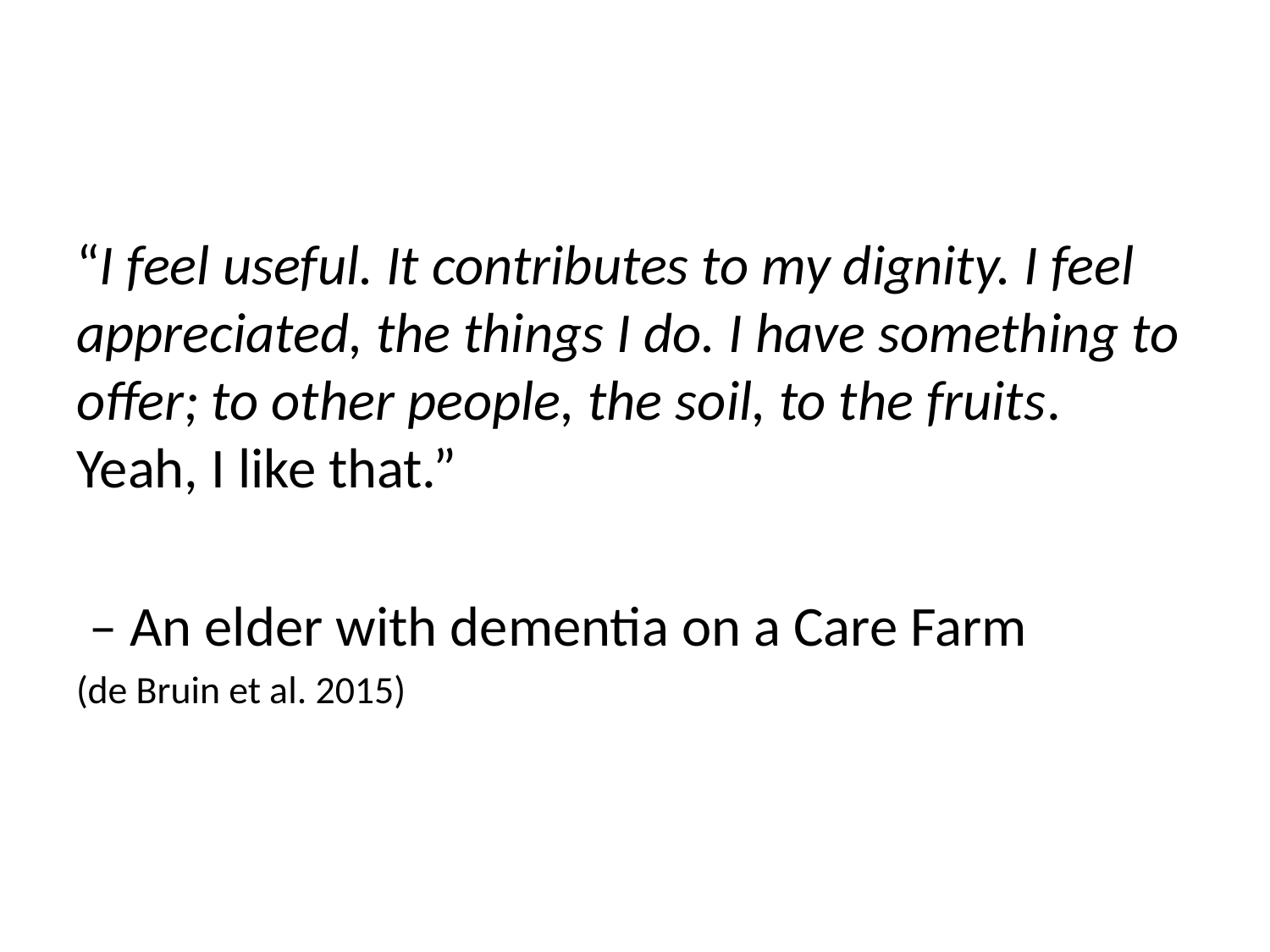

#
“I feel useful. It contributes to my dignity. I feel appreciated, the things I do. I have something to offer; to other people, the soil, to the fruits. Yeah, I like that.”

 – An elder with dementia on a Care Farm
(de Bruin et al. 2015)